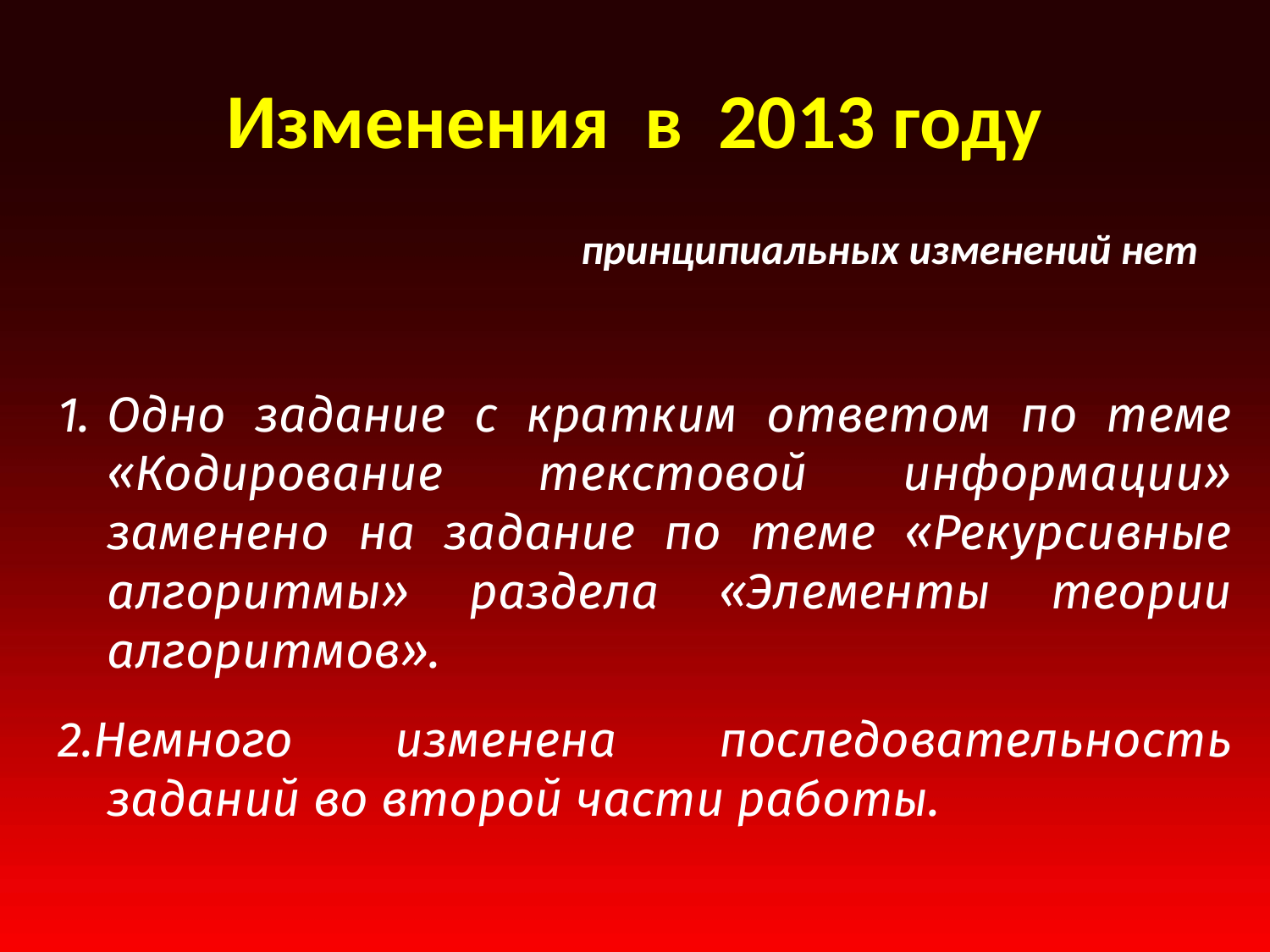

# Изменения  в  2013 году
принципиальных изменений нет
Одно задание с кратким ответом по теме «Кодирование текстовой информации» заменено на задание по теме «Рекурсивные алгоритмы» раздела «Элементы теории алгоритмов».

2.Немного изменена последовательность заданий во второй части работы.